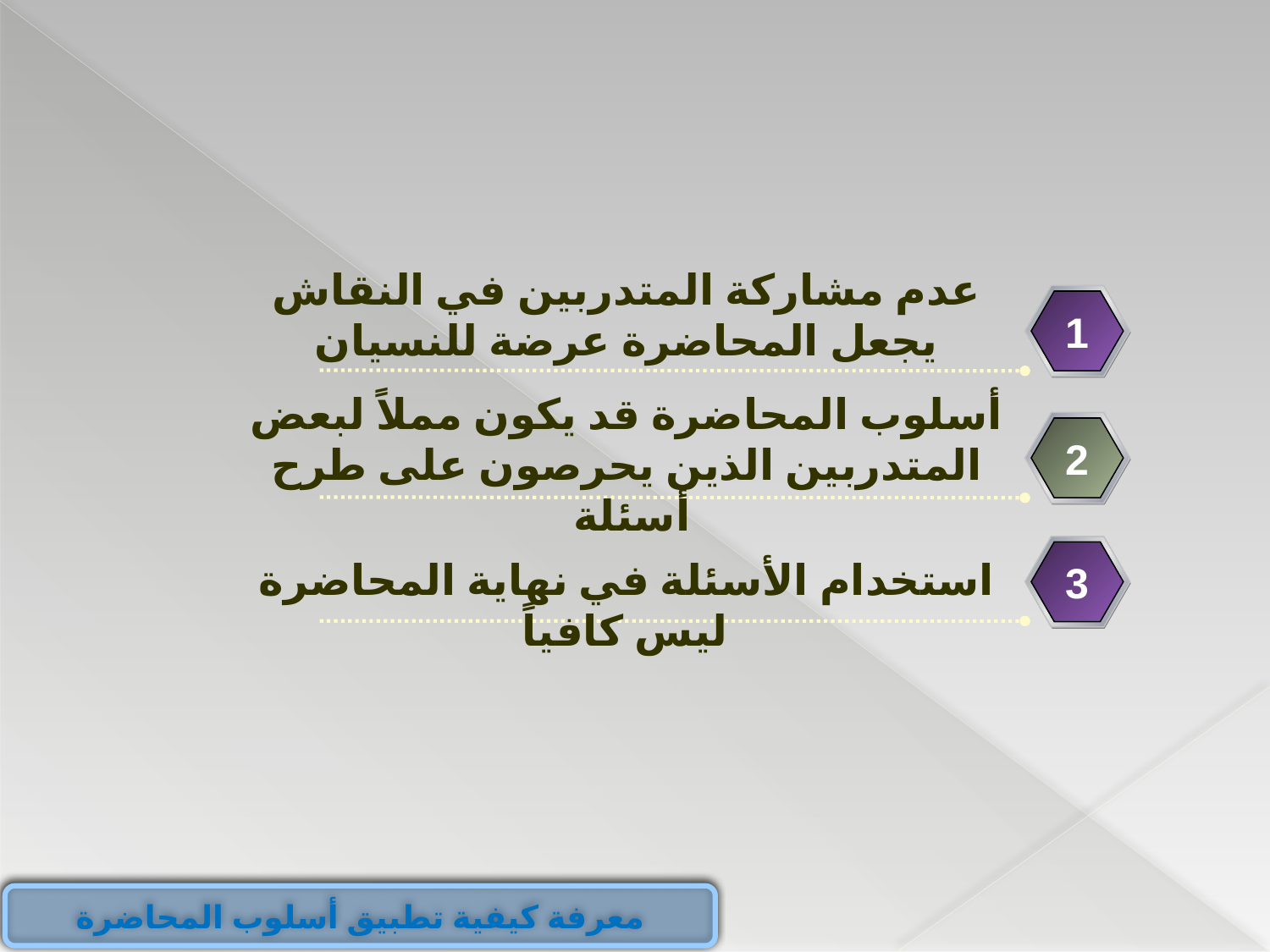

عدم مشاركة المتدربين في النقاش يجعل المحاضرة عرضة للنسيان

1

أسلوب المحاضرة قد يكون مملاً لبعض المتدربين الذين يحرصون على طرح أسئلة

2

استخدام الأسئلة في نهاية المحاضرة ليس كافياً
3

معرفة كيفية تطبيق أسلوب المحاضرة